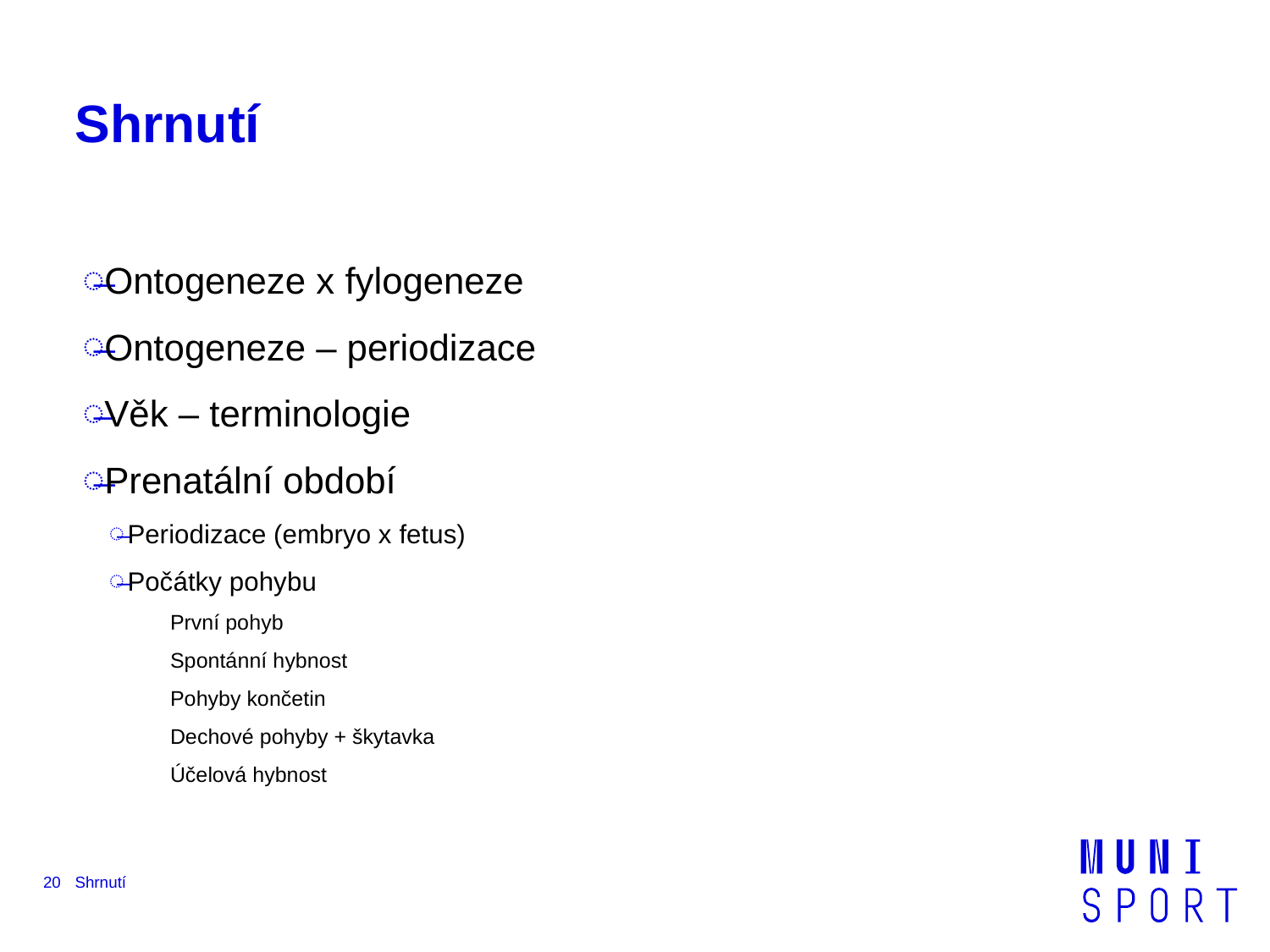

# Shrnutí
Ontogeneze x fylogeneze
Ontogeneze – periodizace
Věk – terminologie
Prenatální období
Periodizace (embryo x fetus)
Počátky pohybu
První pohyb
Spontánní hybnost
Pohyby končetin
Dechové pohyby + škytavka
Účelová hybnost

20
Shrnutí